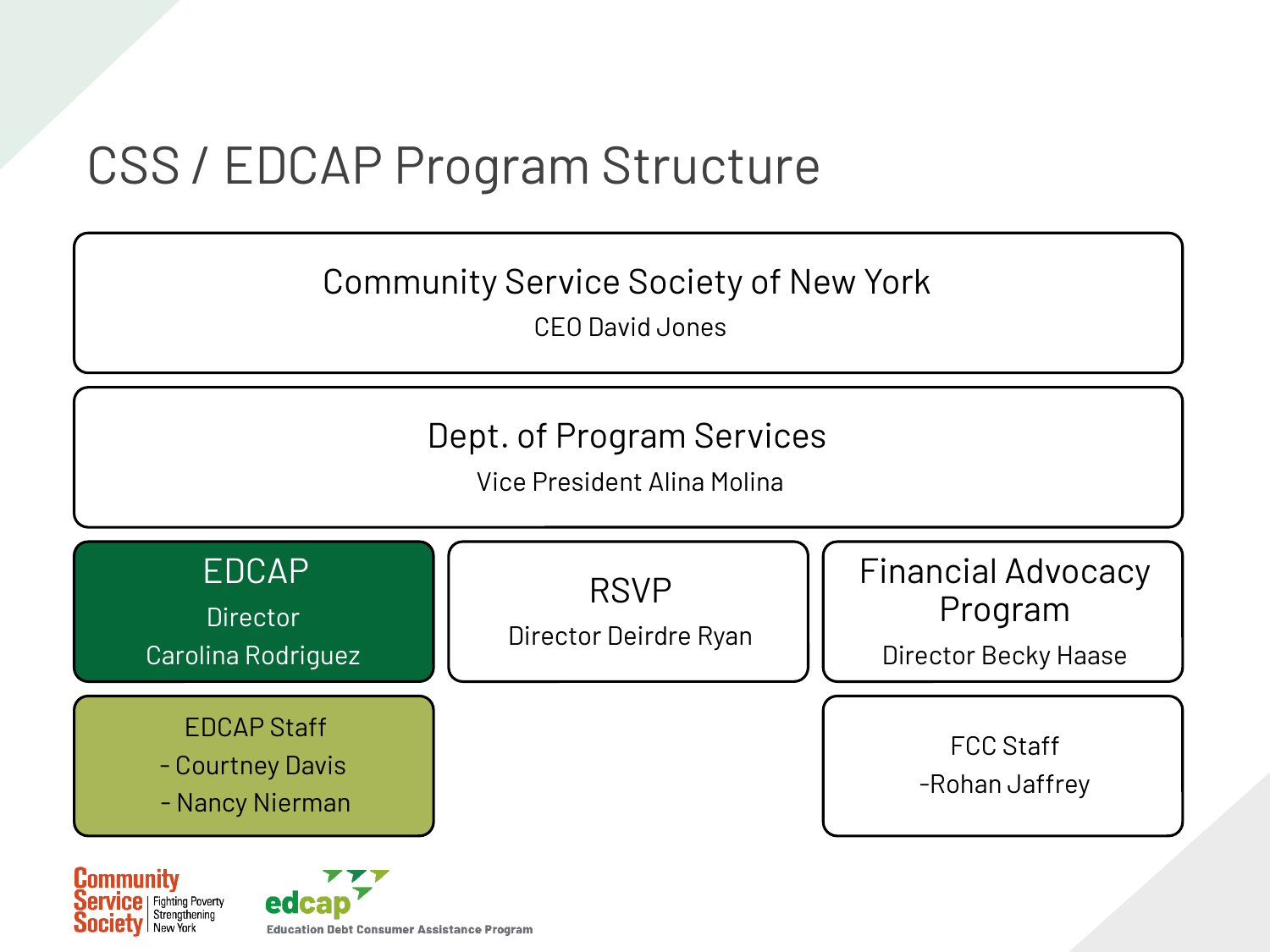

# CSS / EDCAP Program Structure
Community Service Society of New York
CEO David Jones
Dept. of Program Services
Vice President Alina Molina
EDCAP
Director
Carolina Rodriguez
EDCAP Staff
- Courtney Davis
- Nancy Nierman
RSVP
Director Deirdre Ryan
Financial Advocacy Program
Director Becky Haase
FCC Staff
-Rohan Jaffrey